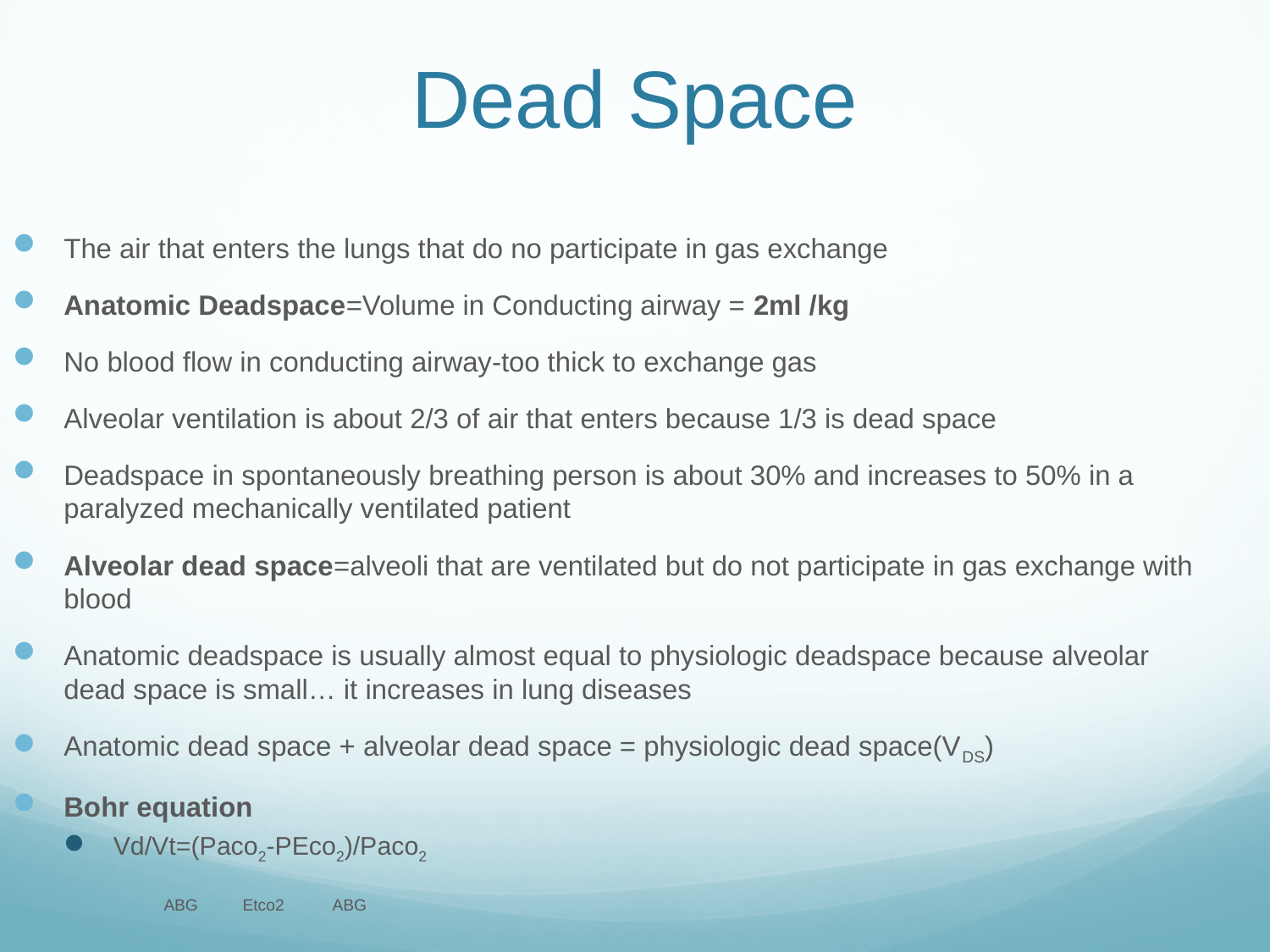

# Dead Space
The air that enters the lungs that do no participate in gas exchange
Anatomic Deadspace=Volume in Conducting airway = 2ml /kg
No blood flow in conducting airway-too thick to exchange gas
Alveolar ventilation is about 2/3 of air that enters because 1/3 is dead space
Deadspace in spontaneously breathing person is about 30% and increases to 50% in a paralyzed mechanically ventilated patient
Alveolar dead space=alveoli that are ventilated but do not participate in gas exchange with blood
Anatomic deadspace is usually almost equal to physiologic deadspace because alveolar dead space is small… it increases in lung diseases
Anatomic dead space + alveolar dead space = physiologic dead space(VDS)
Bohr equation
Vd/Vt=(Paco2-PEco2)/Paco2
                                  ABG          Etco2           ABG